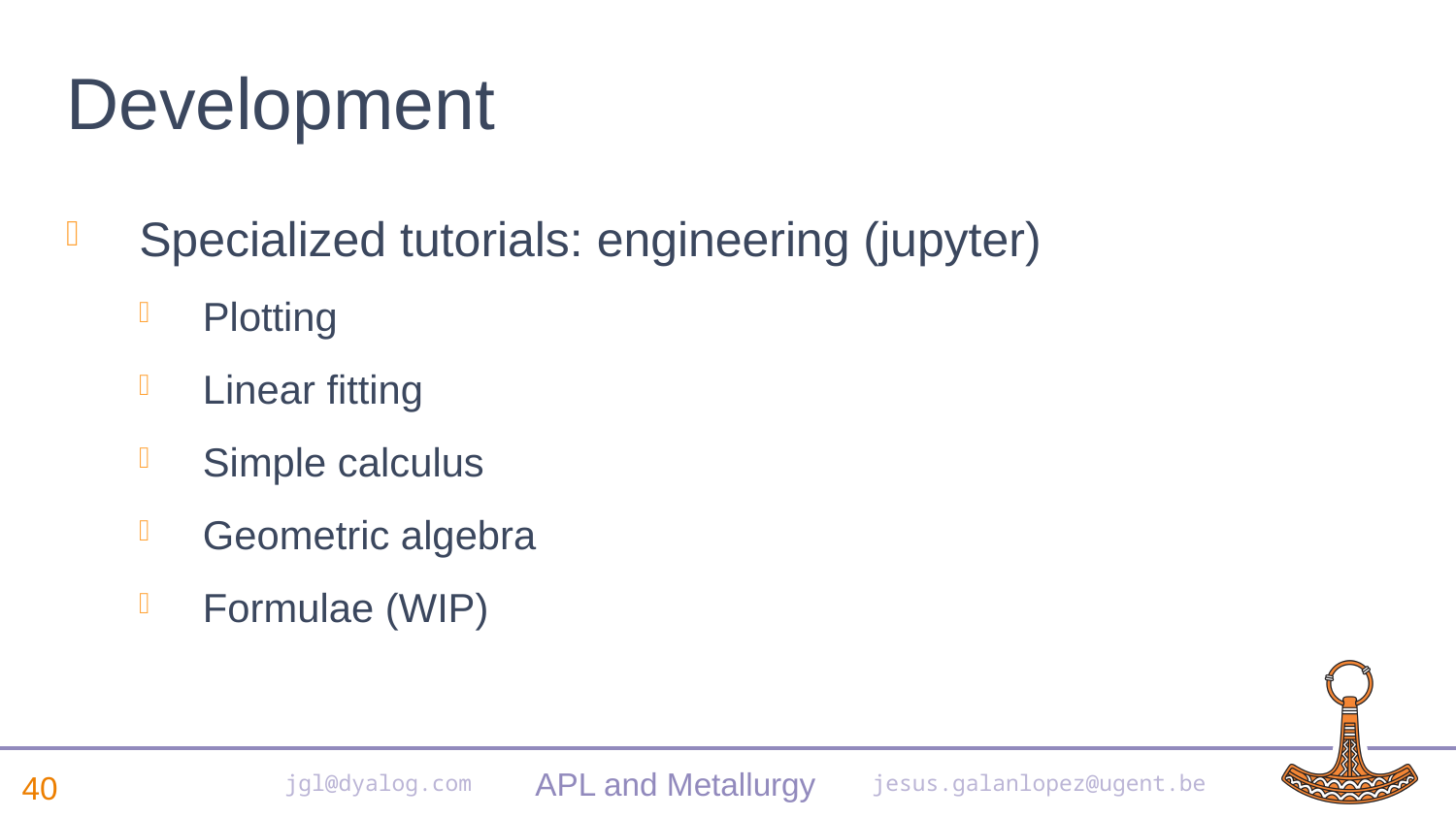

# Development
Specialized tutorials: engineering (jupyter)
Plotting
Linear fitting
Simple calculus
Geometric algebra
Formulae (WIP)